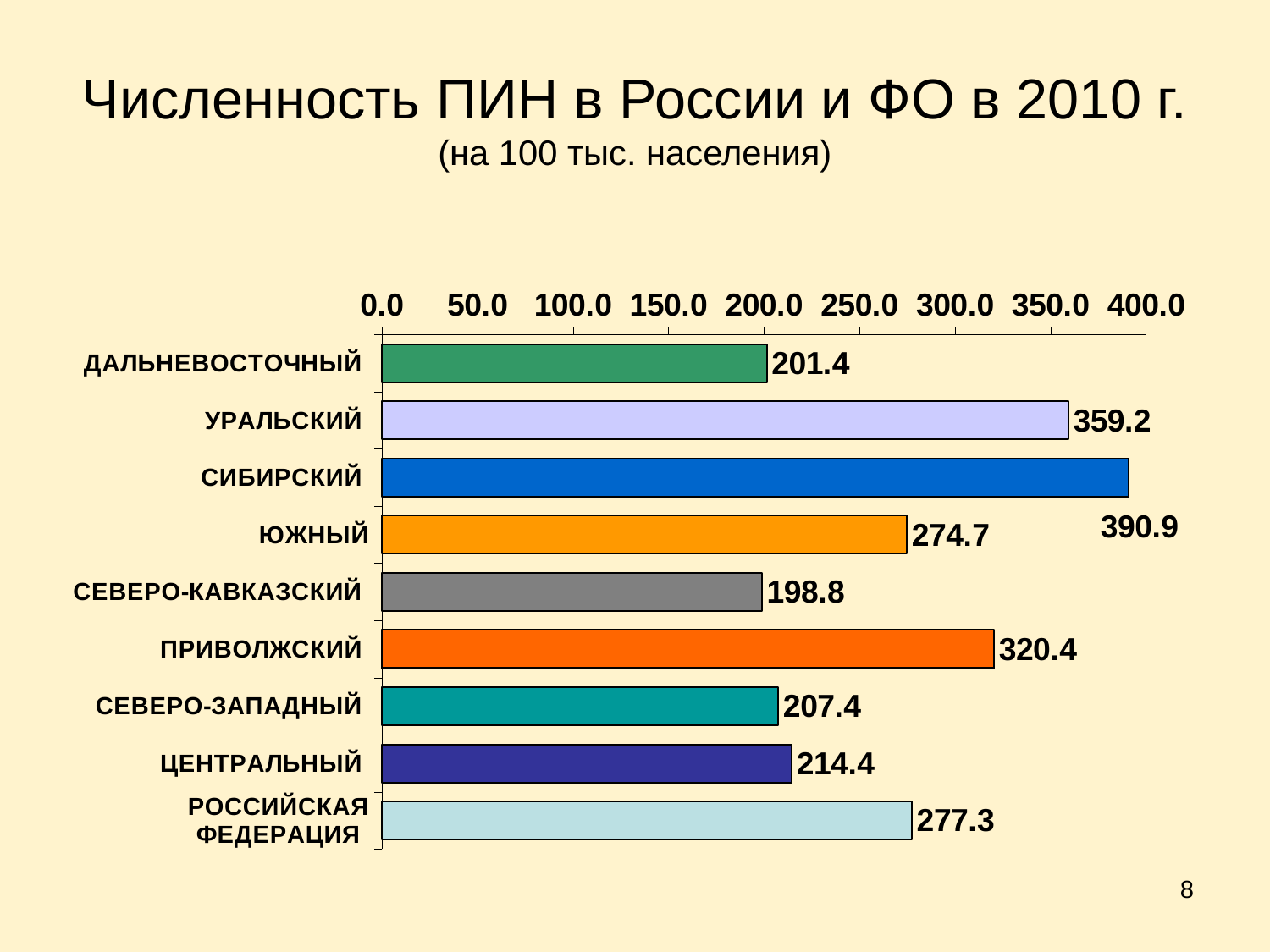

# Численность ПИН в России и ФО в 2010 г. (на 100 тыс. населения)

### Chart

| Category |  |
|---|---|
| РОССИЙСКАЯ ФЕДЕРАЦИЯ | 277.3 |
| ЦЕHТРАЛЬHЫЙ  | 214.4 |
| CЕВЕРО-ЗАПАДHЫЙ  | 207.4 |
| ПРИВОЛЖСКИЙ  | 320.39999999999986 |
| СЕВЕРО-КАВКАЗСКИЙ  | 198.8 |
| ЮЖHЫЙ | 274.7 |
| СИБИРСКИЙ  | 390.9 |
| УРАЛЬСКИЙ  | 359.2 |
| ДАЛЬHЕВОСТОЧHЫЙ  | 201.4 |
8